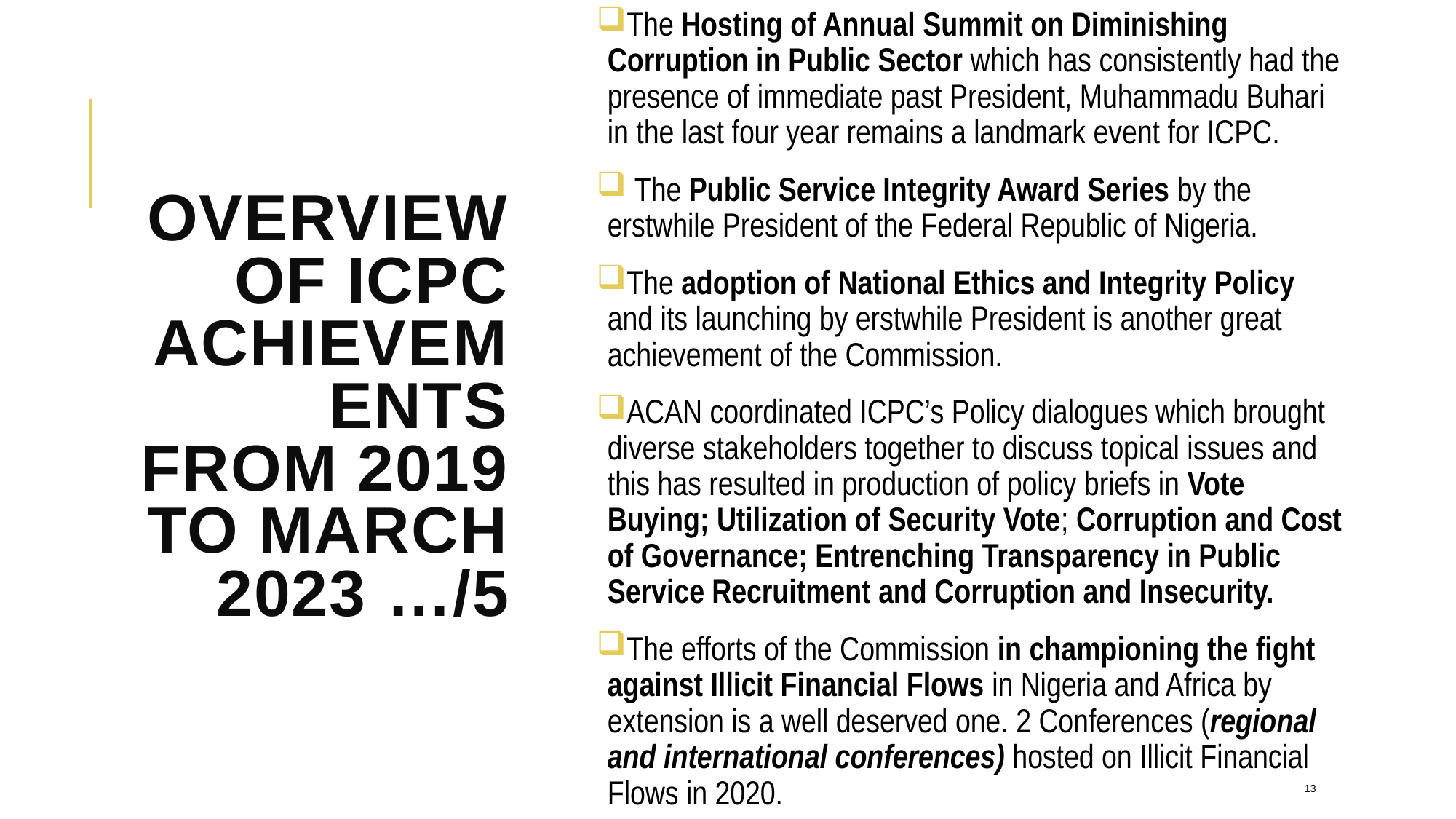

The Hosting of Annual Summit on Diminishing Corruption in Public Sector which has consistently had the presence of immediate past President, Muhammadu Buhari in the last four year remains a landmark event for ICPC.
 The Public Service Integrity Award Series by the erstwhile President of the Federal Republic of Nigeria.
The adoption of National Ethics and Integrity Policy and its launching by erstwhile President is another great achievement of the Commission.
ACAN coordinated ICPC’s Policy dialogues which brought diverse stakeholders together to discuss topical issues and this has resulted in production of policy briefs in Vote Buying; Utilization of Security Vote; Corruption and Cost of Governance; Entrenching Transparency in Public Service Recruitment and Corruption and Insecurity.
The efforts of the Commission in championing the fight against Illicit Financial Flows in Nigeria and Africa by extension is a well deserved one. 2 Conferences (regional and international conferences) hosted on Illicit Financial Flows in 2020.
# OVERVIEW OF ICPC ACHIEVEMENTS FROM 2019 TO MARCH 2023 …/5
13